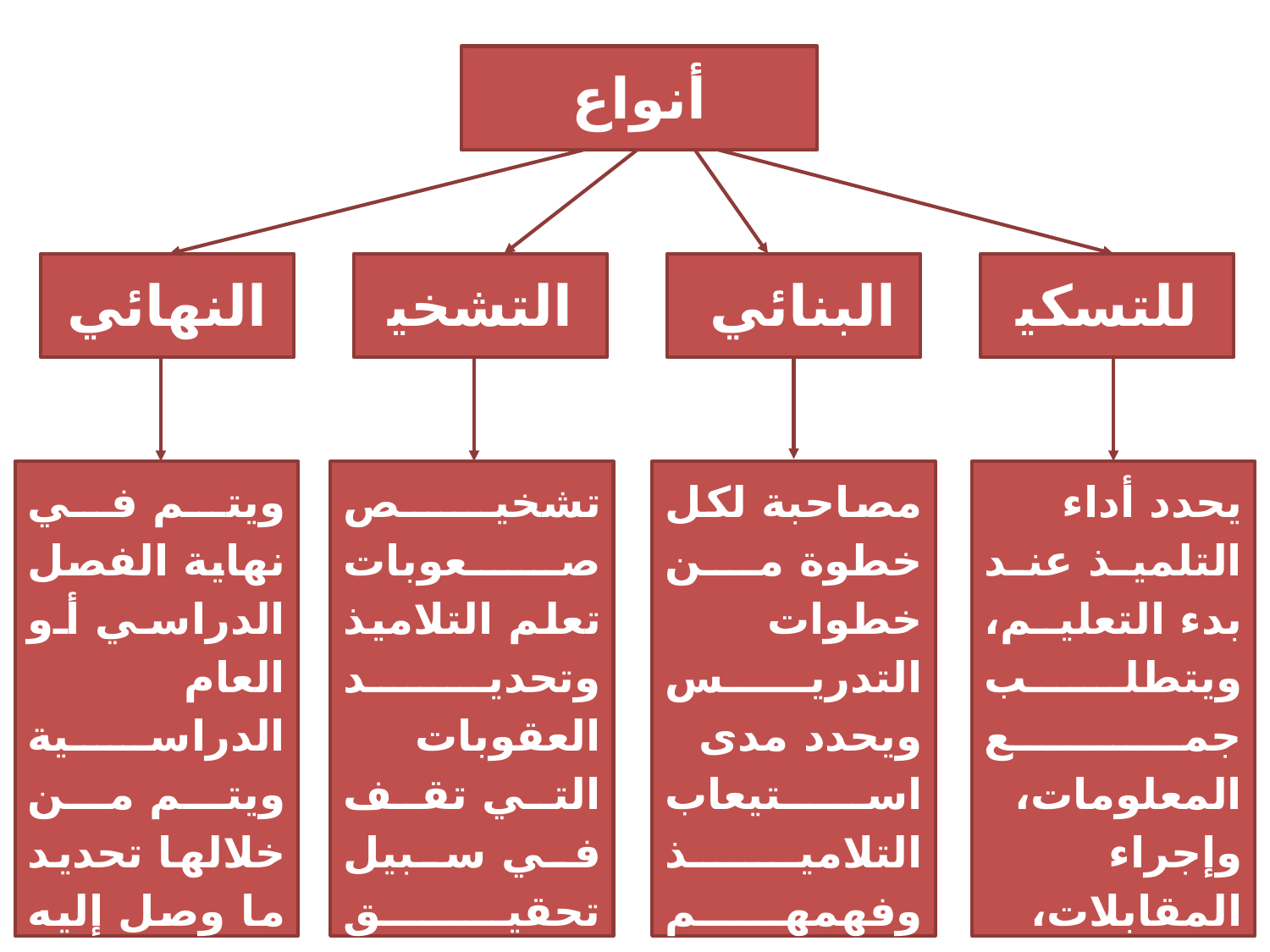

أنواع التقويم
النهائي
التشخيصي
البنائي
للتسكين
ويتم في نهاية الفصل الدراسي أو العام الدراسية ويتم من خلالها تحديد ما وصل إليه التلميذ مدى ما حققه من أهداف تعليمية.
تشخيص صعوبات تعلم التلاميذ وتحديد العقوبات التي تقف في سبيل تحقيق الأهداف الإجرائية المحددة.
مصاحبة لكل خطوة من خطوات التدريس ويحدد مدى استيعاب التلاميذ وفهمهم لموضوع الدرس أو اكتسابهم المهارة.
يحدد أداء التلميذ عند بدء التعليم، ويتطلب جمع المعلومات، وإجراء المقابلات، والملاحظة المباشرة للتلاميذ